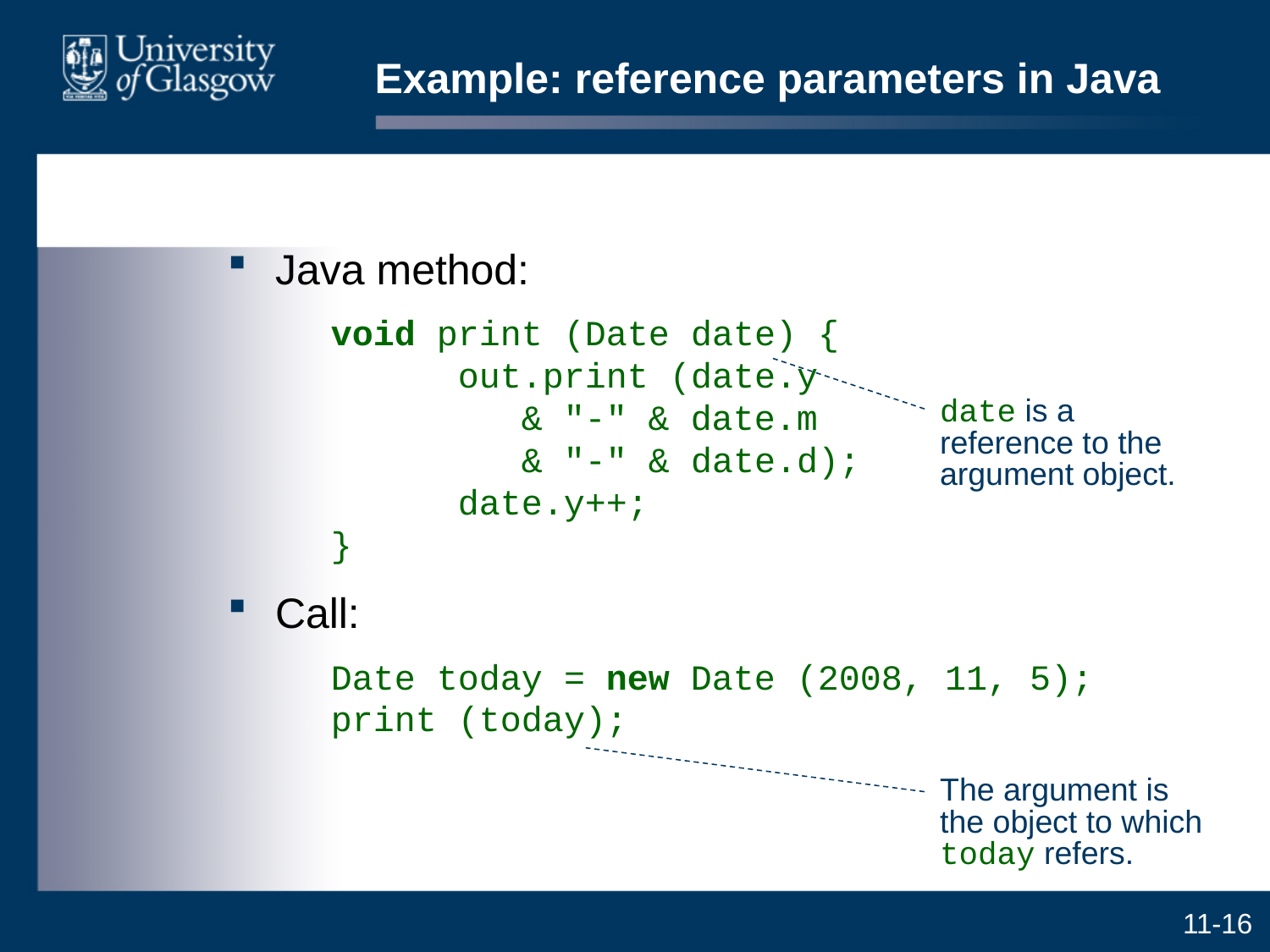

# Example: reference parameters in Java
Java method:
	void print (Date date) {
	out.print (date.y
	   & "-" & date.m
	   & "-" & date.d);
	date.y++;
}
Call:
	Date today = new Date (2008, 11, 5);
print (today);
date is a reference to the argument object.
The argument is the object to which today refers.